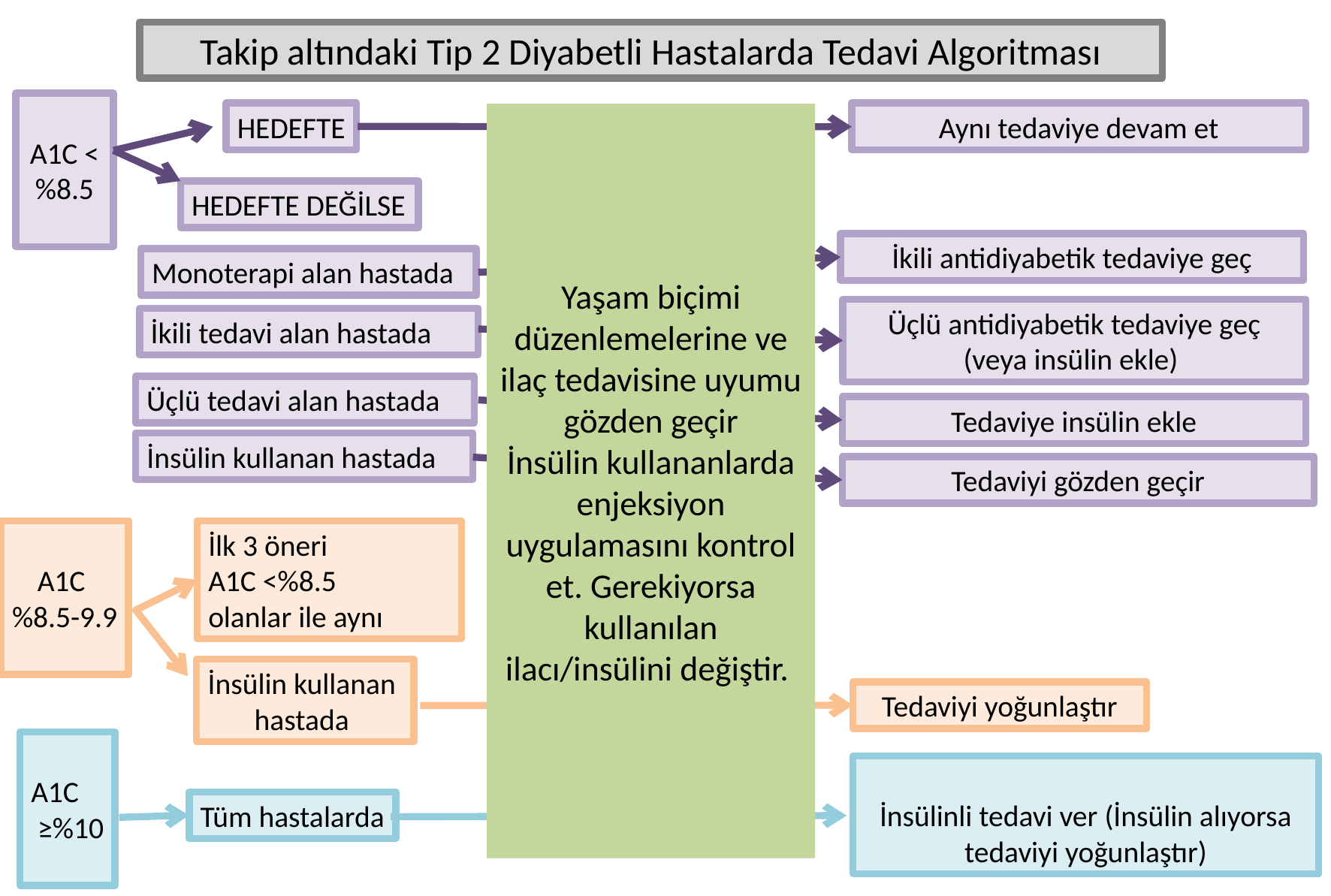

Takip altındaki Tip 2 Diyabetli Hastalarda Tedavi Algoritması

A1C <%8.5

HEDEFTE
Aynı tedaviye devam et

Yaşam biçimi düzenlemelerine ve ilaç tedavisine uyumu gözden geçir
İnsülin kullananlarda enjeksiyon uygulamasını kontrol et. Gerekiyorsa kullanılan ilacı/insülini değiştir.

HEDEFTE DEĞİLSE
İkili antidiyabetik tedaviye geç
Monoterapi alan hastada
Üçlü antidiyabetik tedaviye geç (veya insülin ekle)
İkili tedavi alan hastada
Üçlü tedavi alan hastada
Tedaviye insülin ekle
İnsülin kullanan hastada
Tedaviyi gözden geçir

A1C
%8.5-9.9

İlk 3 öneri
A1C <%8.5
olanlar ile aynı
İnsülin kullanan
hastada
Tedaviyi yoğunlaştır

A1C
 ≥%10

İnsülinli tedavi ver (İnsülin alıyorsa tedaviyi yoğunlaştır)
Tüm hastalarda